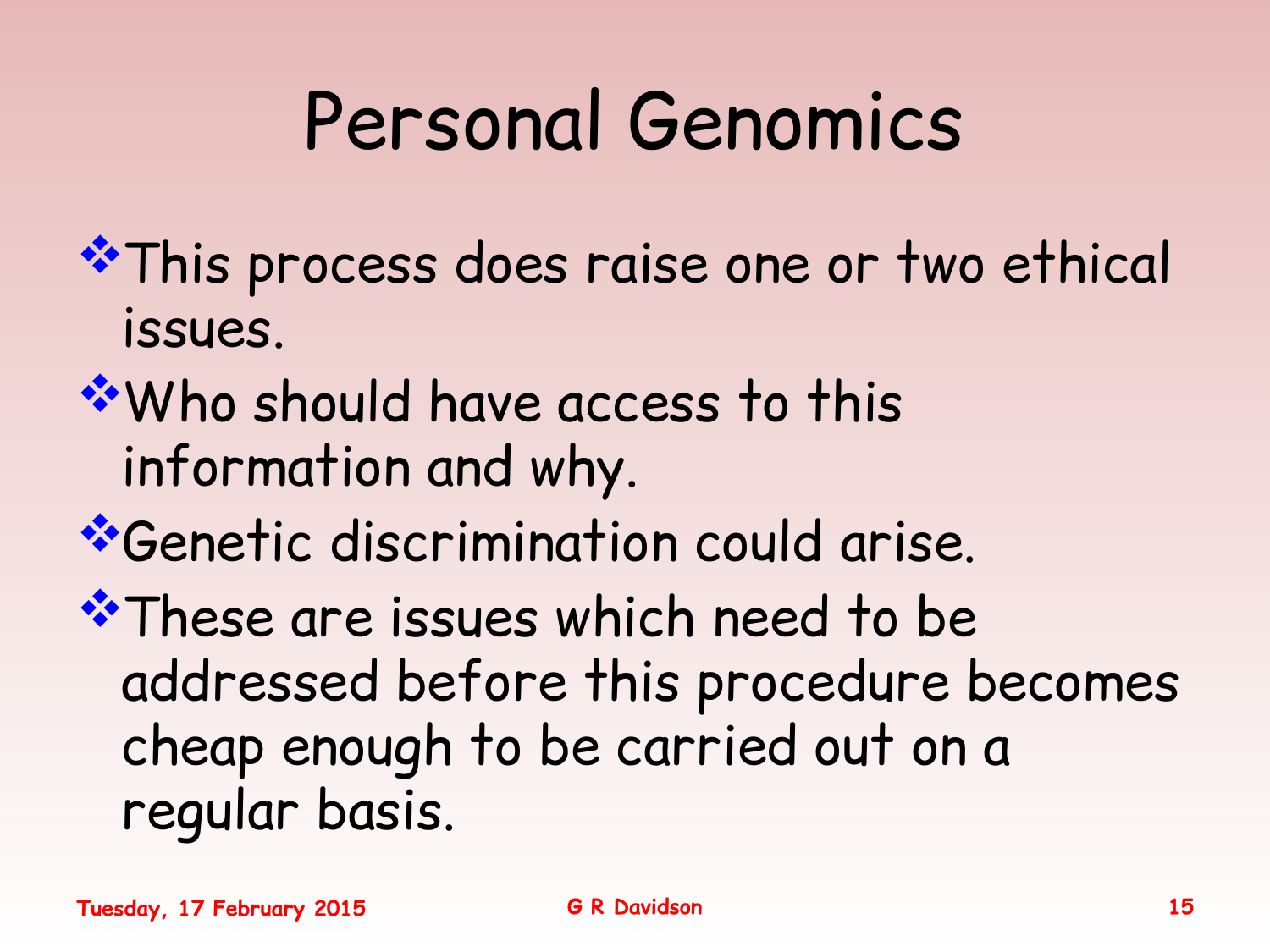

# Personal Genomics
This process does raise one or two ethical issues.
Who should have access to this information and why.
Genetic discrimination could arise.
These are issues which need to be addressed before this procedure becomes cheap enough to be carried out on a regular basis.

Tuesday, 17 February 2015
G R Davidson
15